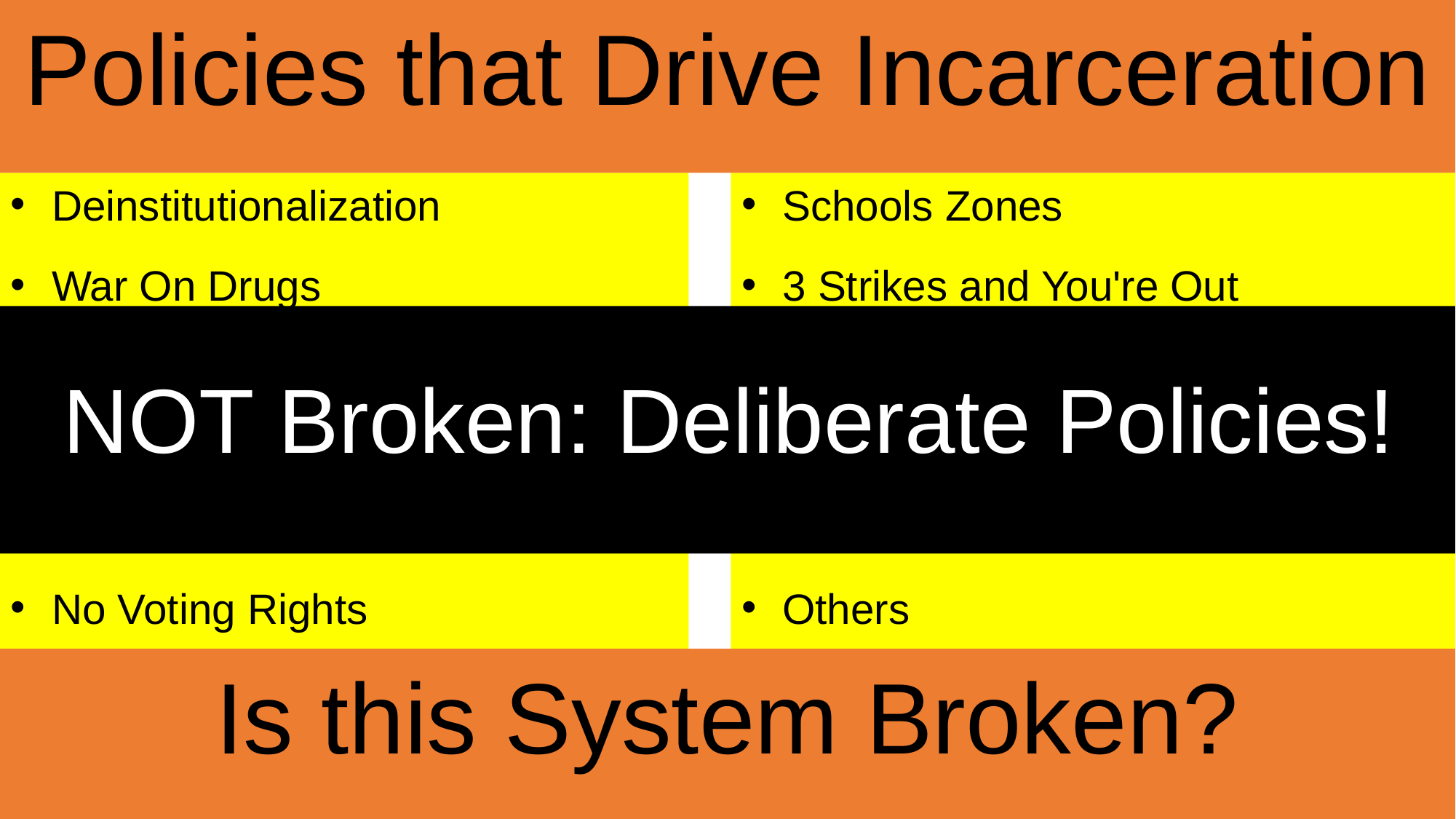

Policies that Drive Incarceration
Deinstitutionalization

War On Drugs

Criminalization of Behaviors

Powder vs. Crack Cocaine

Mandatory Minimums

No Voting Rights
Schools Zones

3 Strikes and You're Out

Massive Prison Construction

Privatization of Prisons/Jails

Criminal Offender Records

Others

NOT Broken: Deliberate Policies!
So Called “Plea Bargains:”
97% at the Federal level
94% State Level
Is this System Broken?